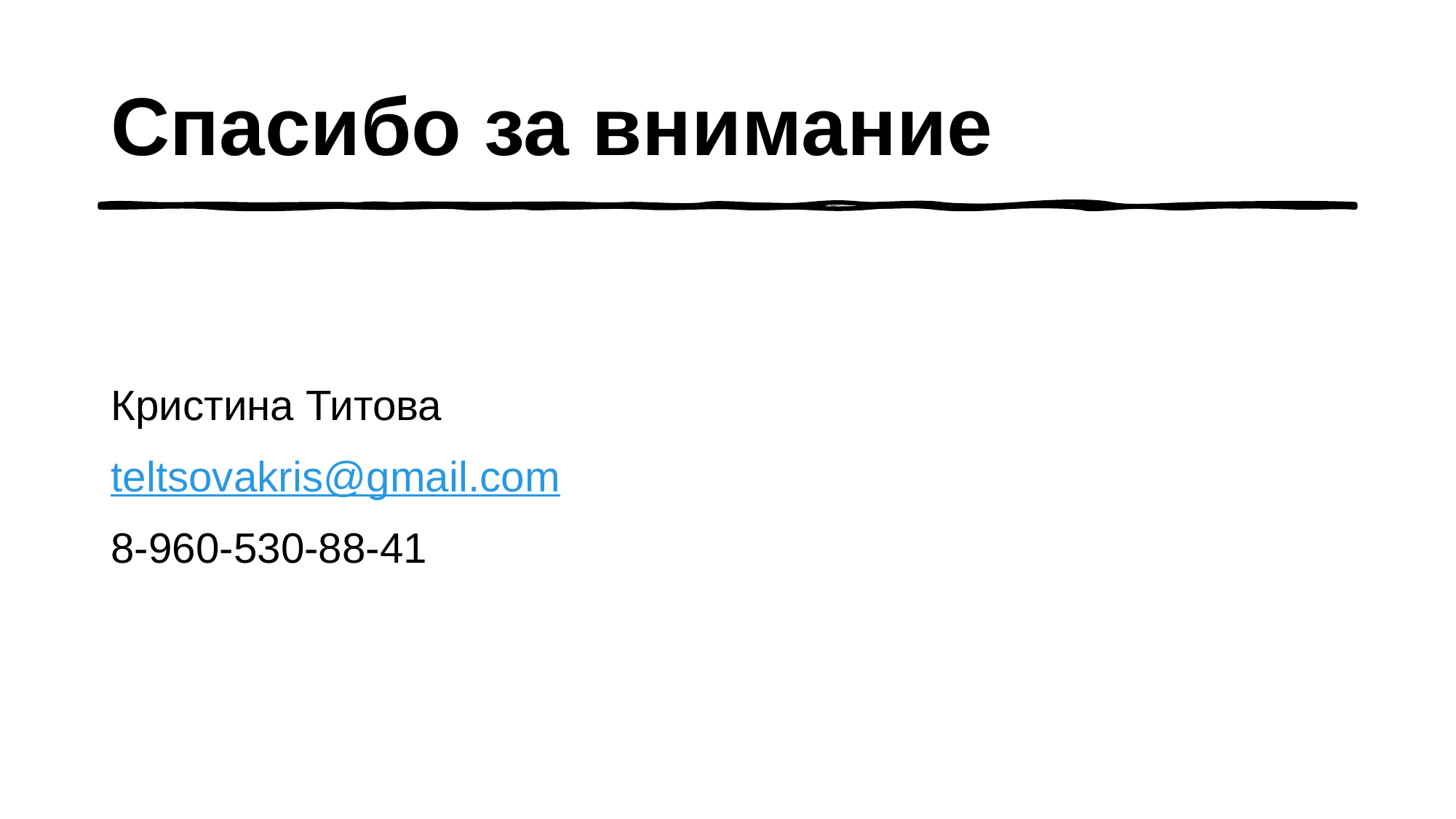

# Спасибо за внимание

Кристина Титова
teltsovakris@gmail.com
8-960-530-88-41